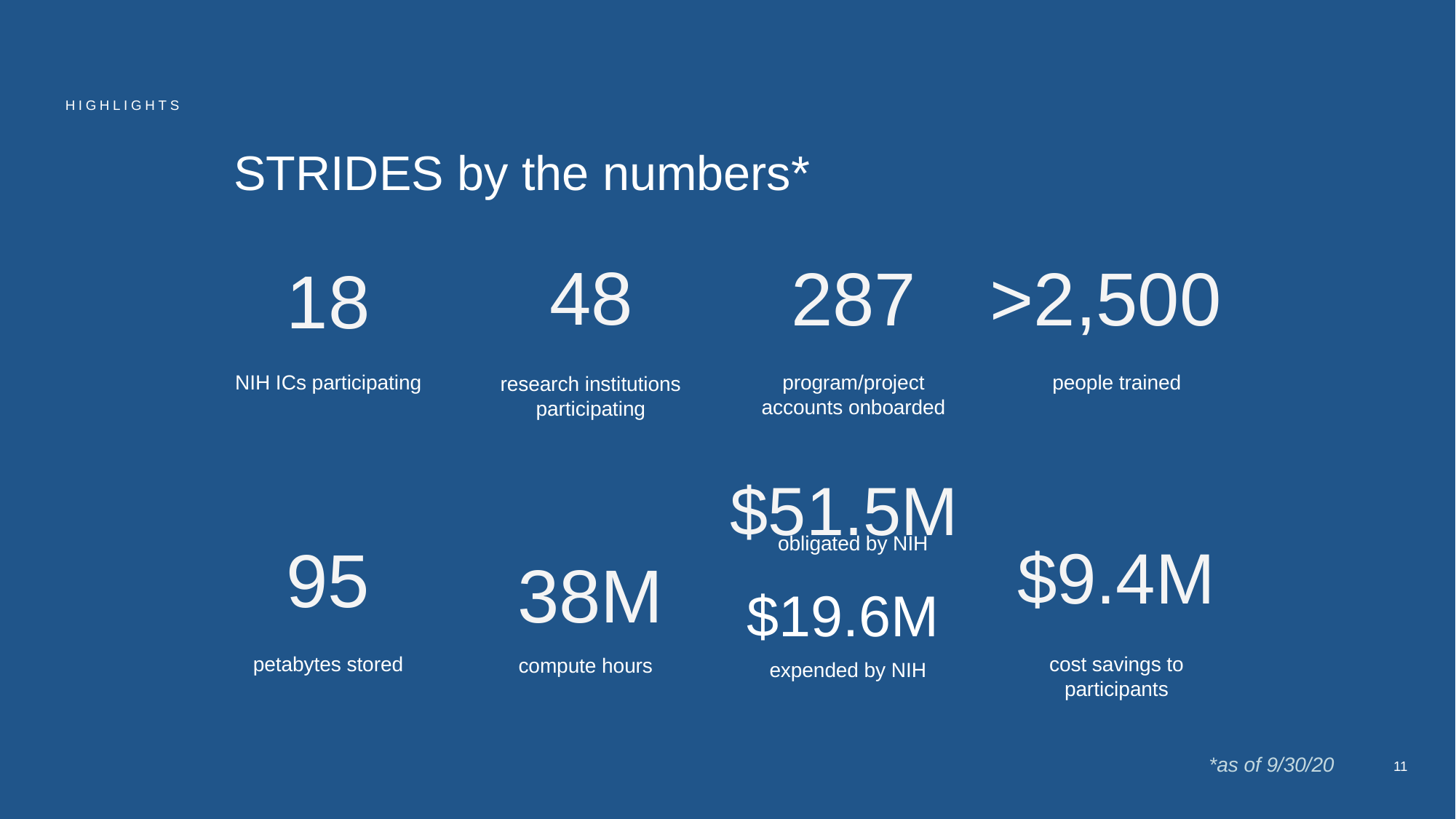

HIGHLIGHTS
# STRIDES by the numbers*
287
>2,500
48
18
NIH ICs participating
people trained
program/project accounts onboarded
research institutions participating
$51.5M
obligated by NIH
95

$9.4M
38M

$19.6M
petabytes stored
cost savings to participants
compute hours
expended by NIH
11
*as of 9/30/20